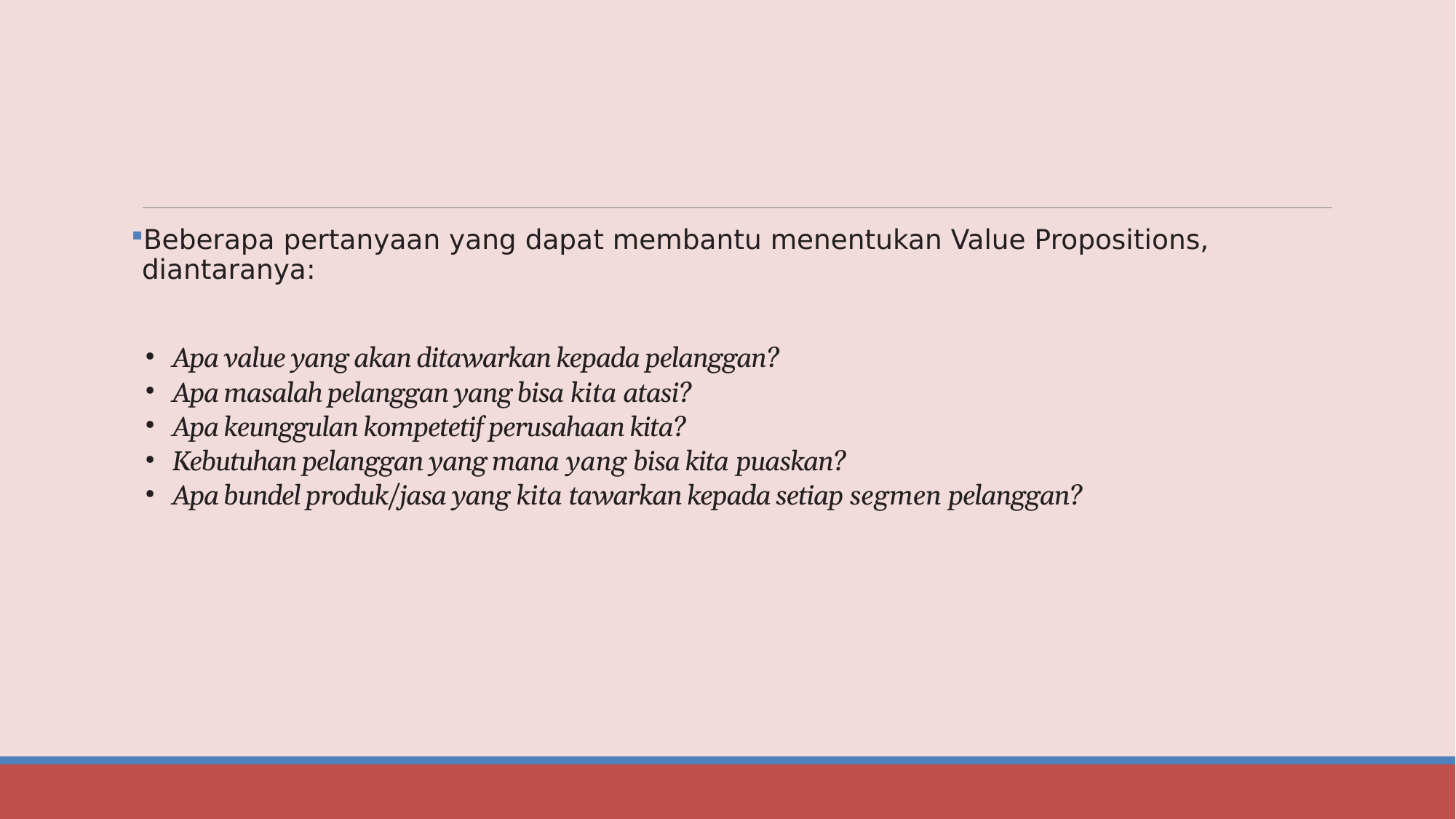

#
Beberapa pertanyaan yang dapat membantu menentukan Value Propositions, diantaranya:

Apa value yang akan ditawarkan kepada pelanggan?
Apa masalah pelanggan yang bisa kita atasi?
Apa keunggulan kompetetif perusahaan kita?
Kebutuhan pelanggan yang mana yang bisa kita puaskan?
Apa bundel produk/jasa yang kita tawarkan kepada setiap segmen pelanggan?